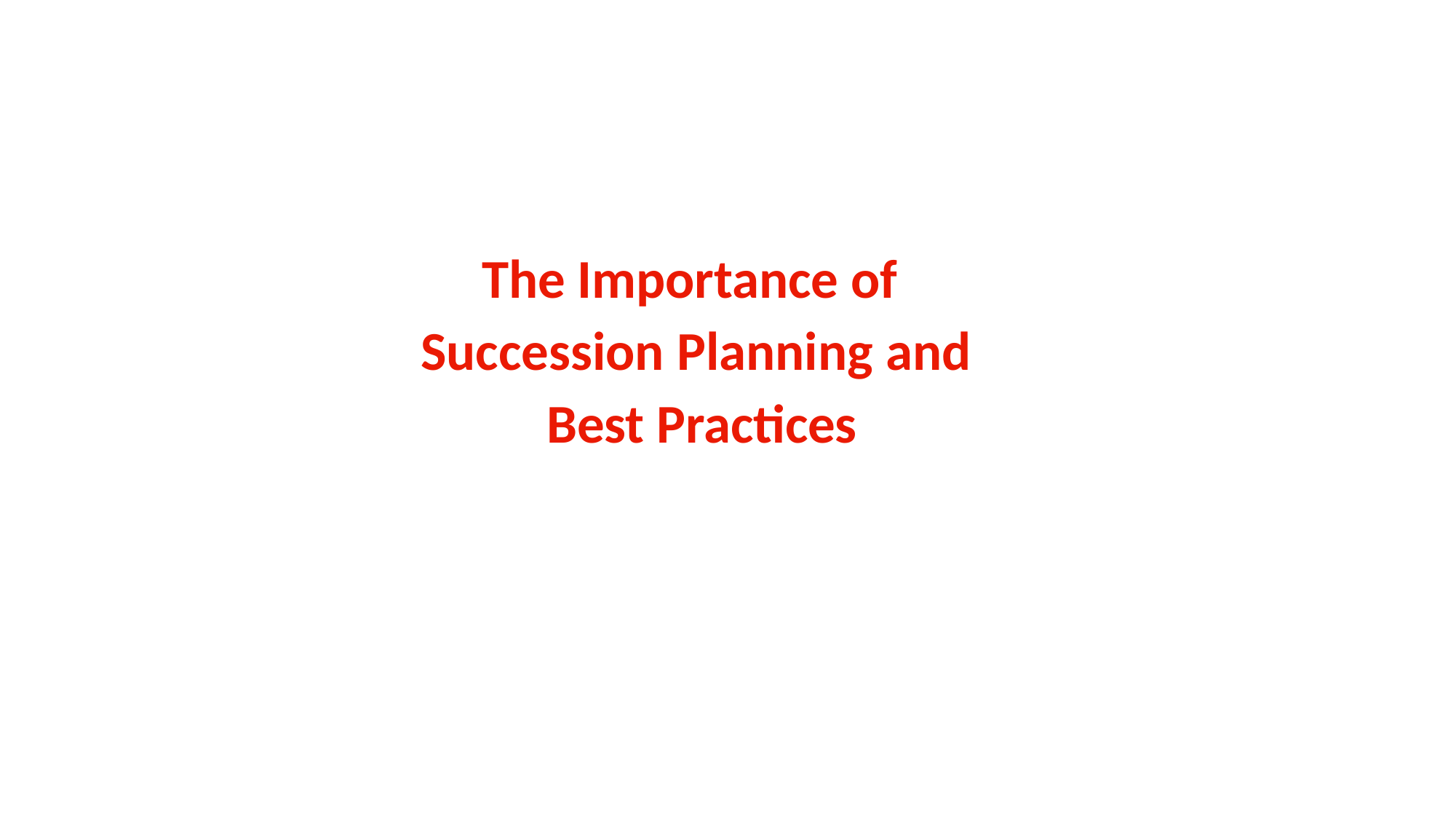

The Importance of  Succession Planning and  Best Practices